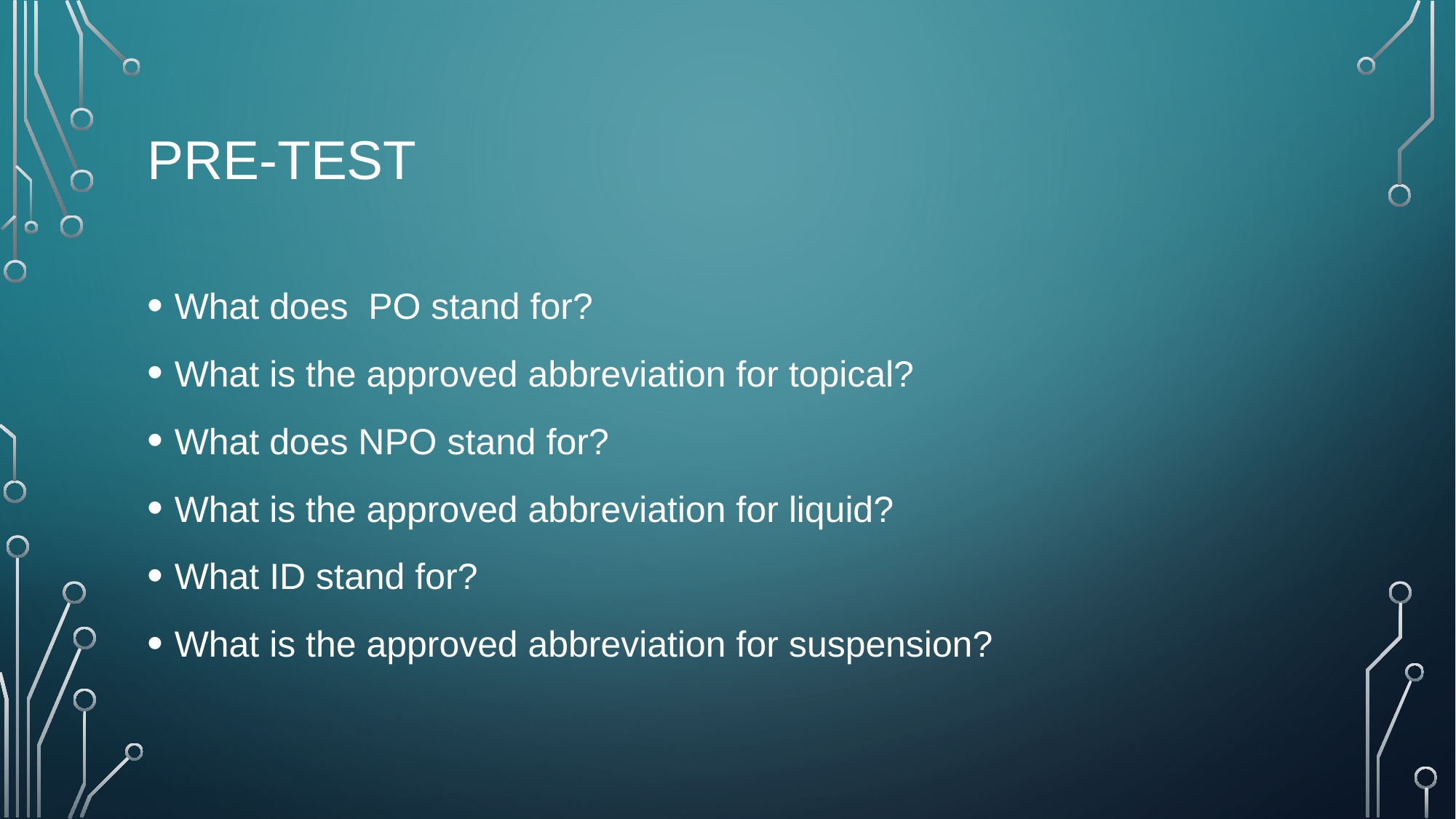

# Pre-test
What does  PO stand for?
What is the approved abbreviation for topical?
What does NPO stand for?
What is the approved abbreviation for liquid?
What ID stand for?
What is the approved abbreviation for suspension?